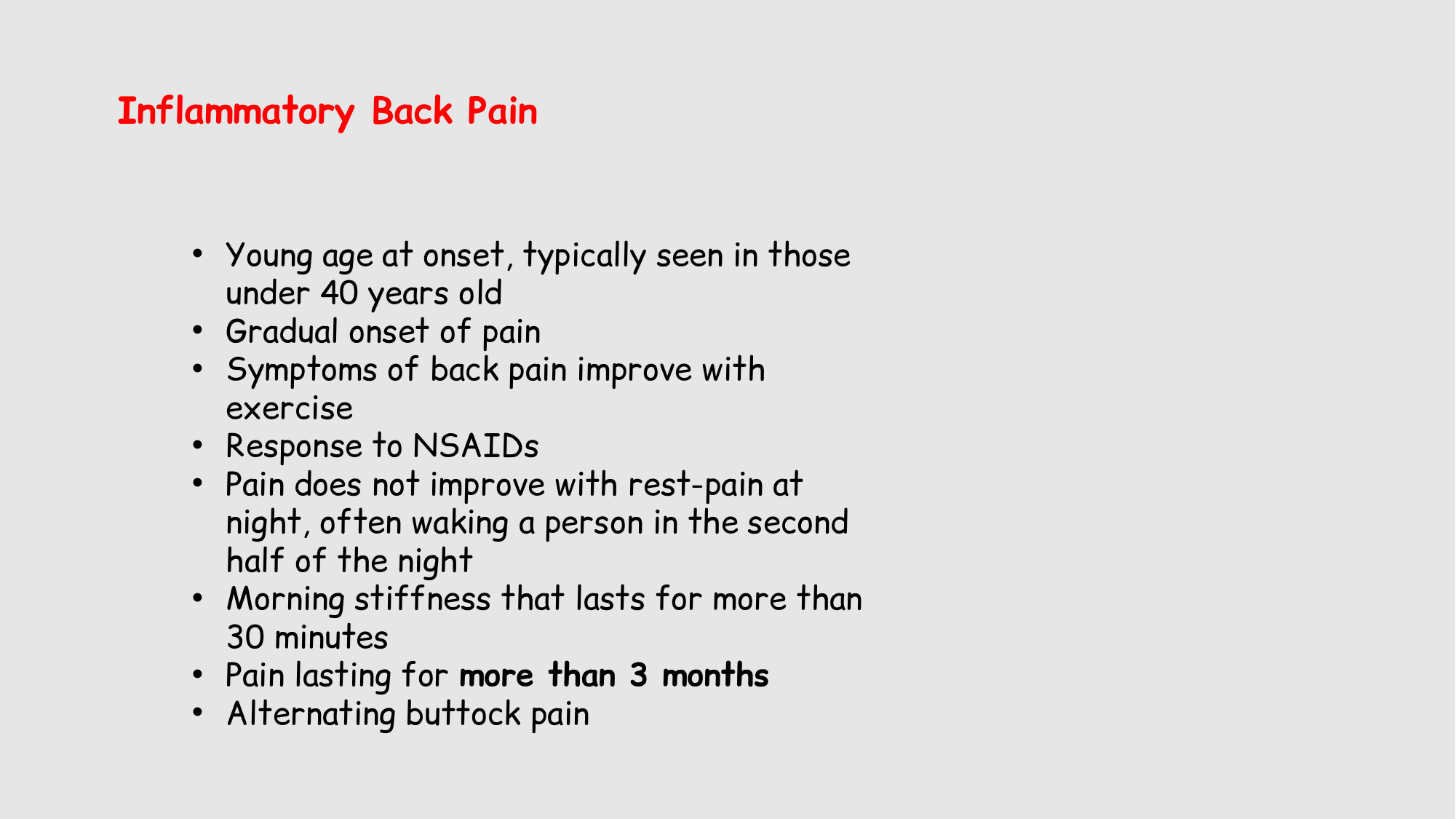

Inflammatory Back Pain
Young age at onset, typically seen in those under 40 years old
Gradual onset of pain
Symptoms of back pain improve with exercise
Response to NSAIDs
Pain does not improve with rest-pain at night, often waking a person in the second half of the night
Morning stiffness that lasts for more than 30 minutes
Pain lasting for more than 3 months
Alternating buttock pain